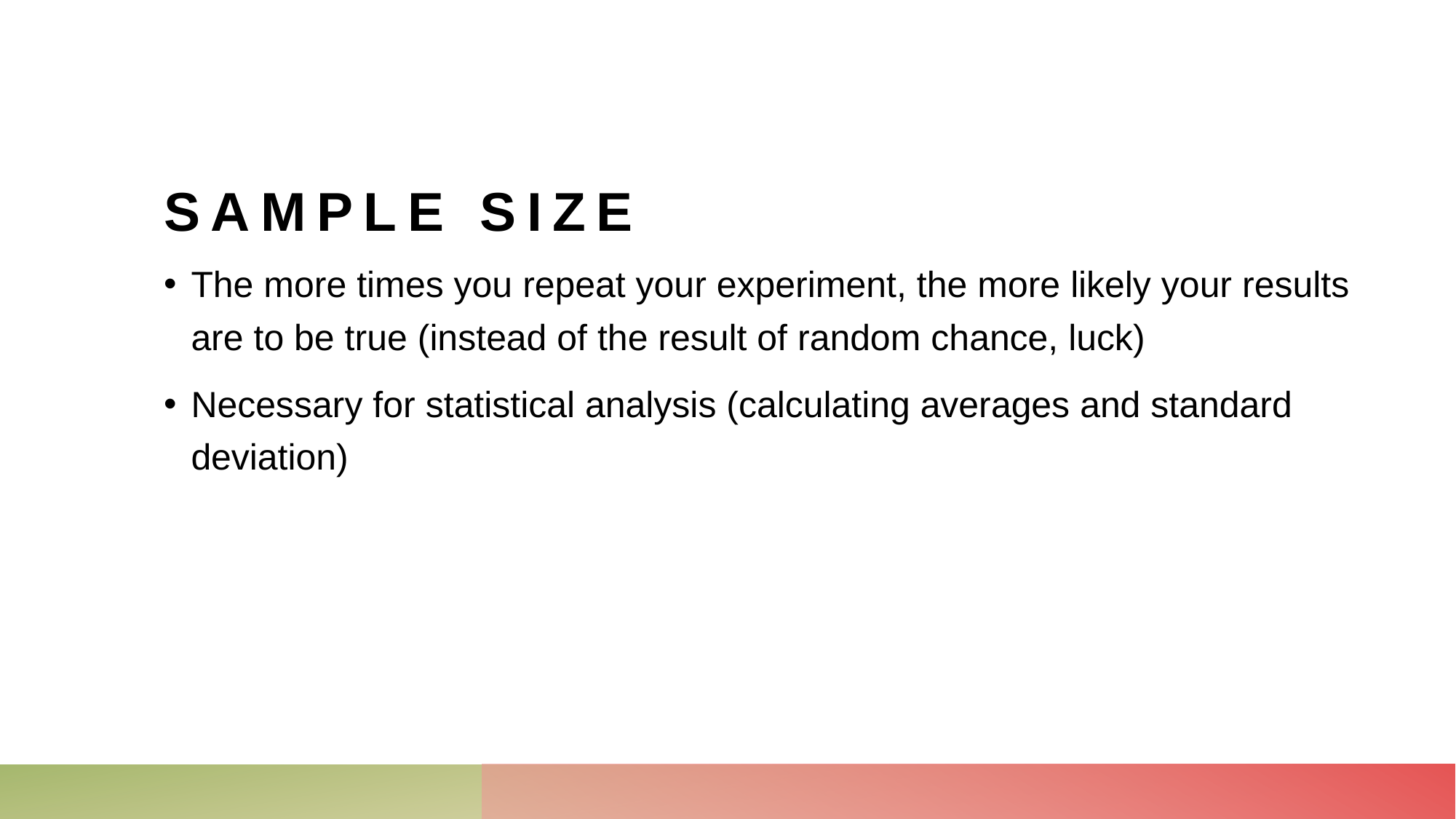

# Sample Size
The more times you repeat your experiment, the more likely your results are to be true (instead of the result of random chance, luck)
Necessary for statistical analysis (calculating averages and standard deviation)